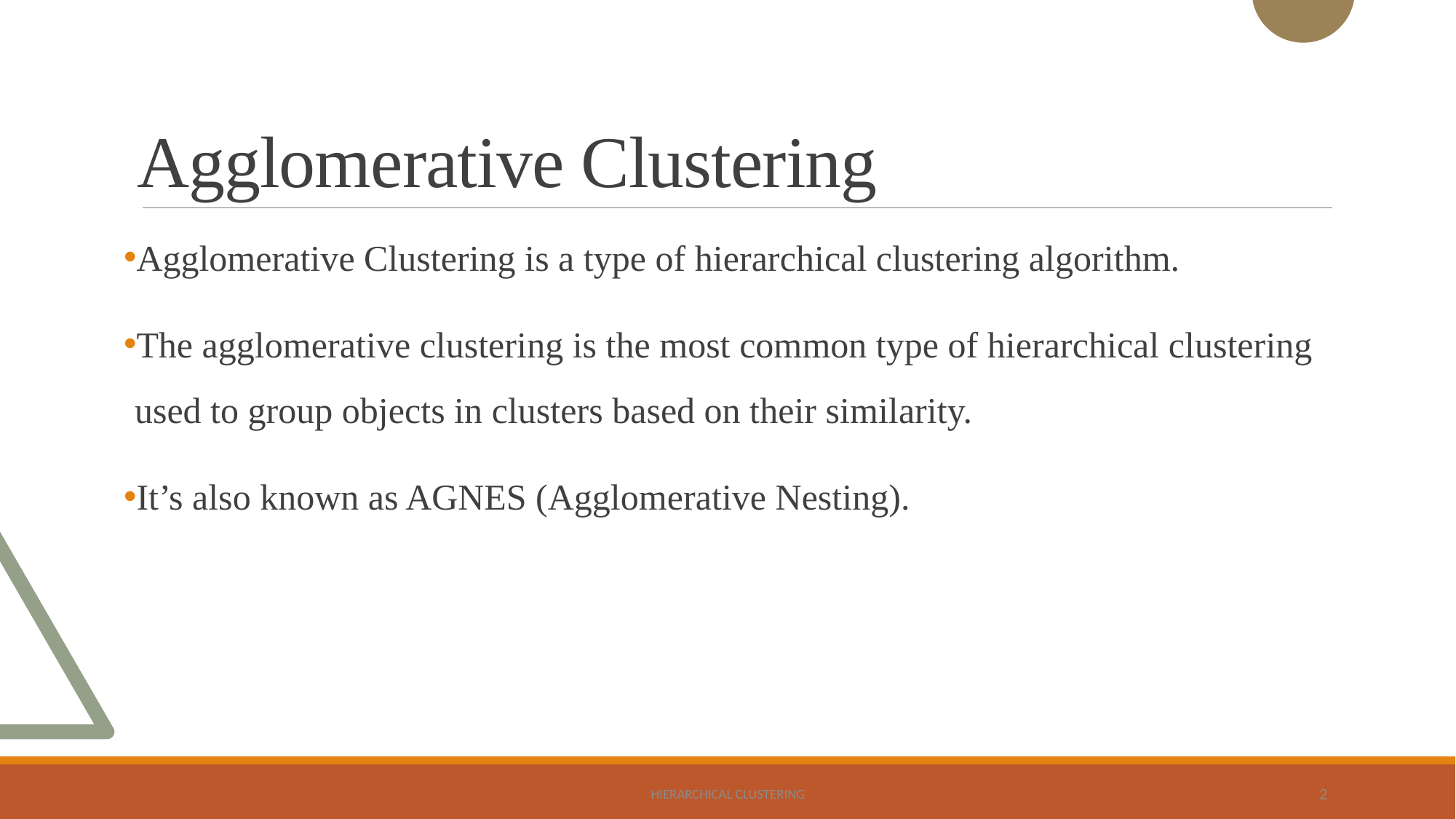

# Agglomerative Clustering
Agglomerative Clustering is a type of hierarchical clustering algorithm.
The agglomerative clustering is the most common type of hierarchical clustering used to group objects in clusters based on their similarity.
It’s also known as AGNES (Agglomerative Nesting).
Hierarchical Clustering
2